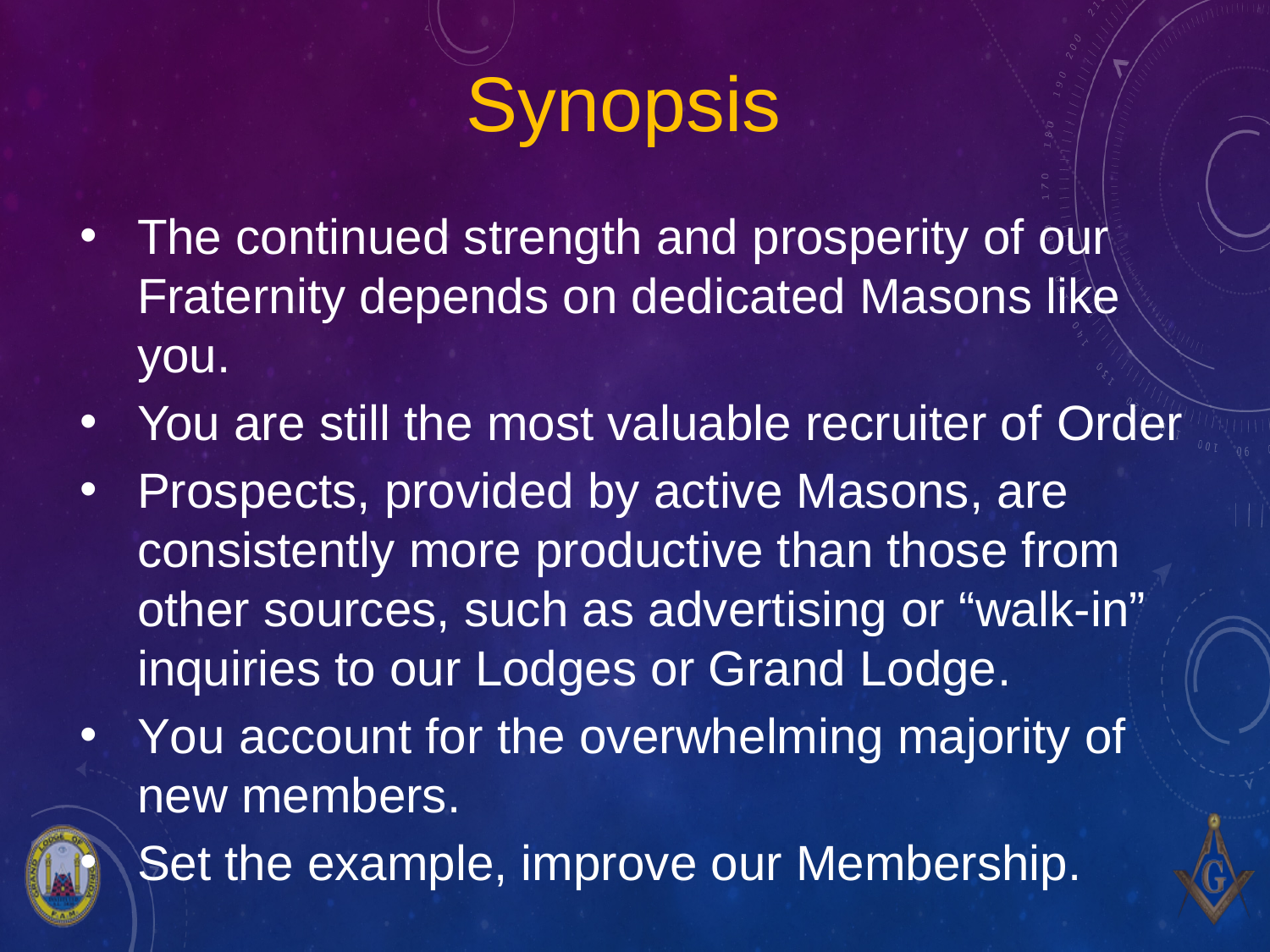

Synopsis

The continued strength and prosperity of our Fraternity depends on dedicated Masons like you.
You are still the most valuable recruiter of Order
Prospects, provided by active Masons, are consistently more productive than those from other sources, such as advertising or “walk-in” inquiries to our Lodges or Grand Lodge.
You account for the overwhelming majority of new members.
Set the example, improve our Membership.